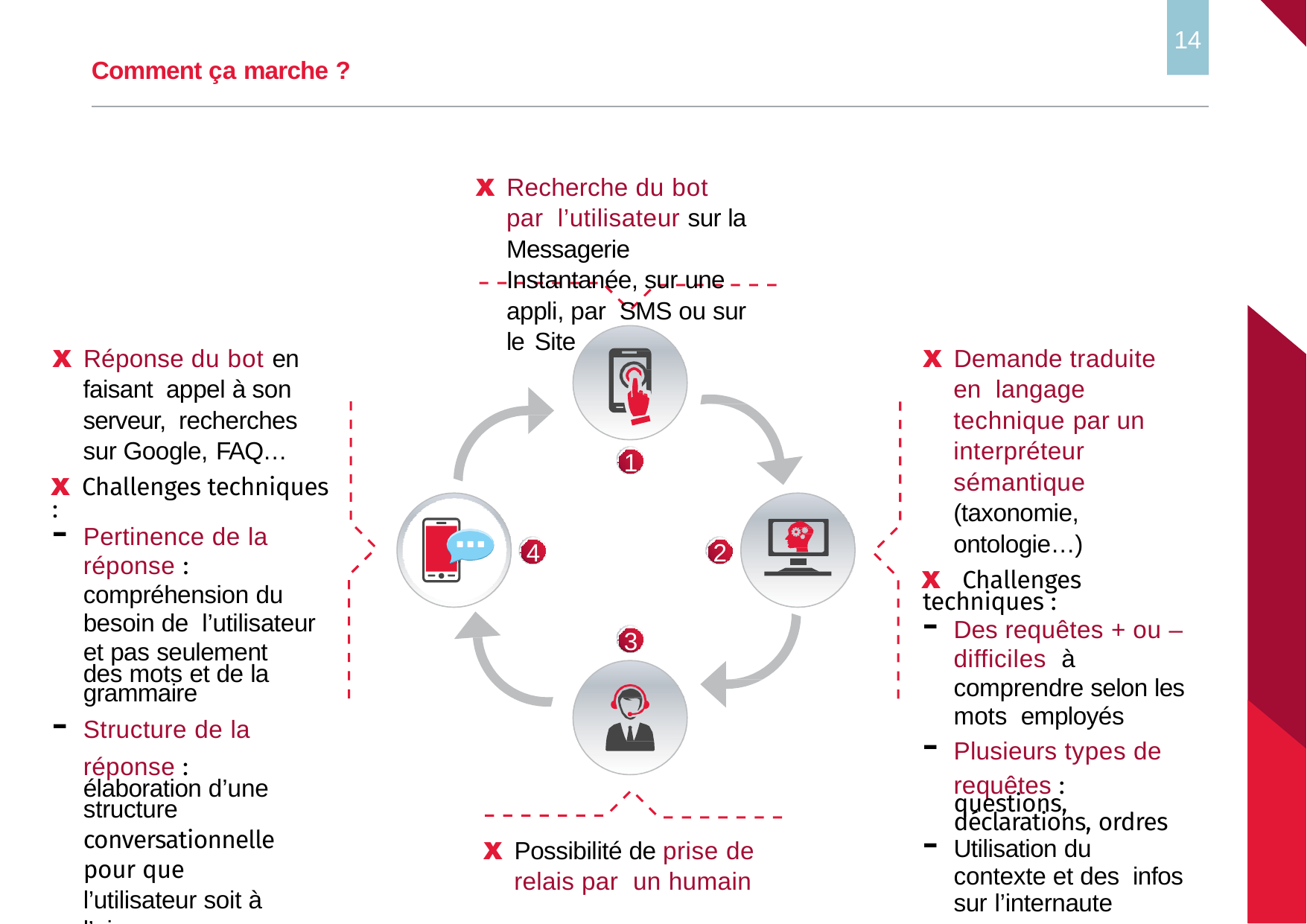

14
# Comment ça marche ?

X Recherche du bot par  l’utilisateur sur la Messagerie  Instantanée, sur une appli, par  SMS ou sur le Site

X Demande traduite en  langage technique par un  interpréteur sémantique  (taxonomie, ontologie…)
X  Challenges techniques :
Des requêtes + ou – difficiles  à comprendre selon les mots  employés
Plusieurs types de requêtes :
questions, déclarations, ordres
Utilisation du contexte et des  infos sur l’internaute
X Réponse du bot en faisant  appel à son serveur,  recherches sur Google, FAQ…
X Challenges techniques :
Pertinence de la réponse :  compréhension du besoin de  l’utilisateur et pas seulement
des mots et de la grammaire
Structure de la réponse :
élaboration d’une structure
conversationnelle pour que
l’utilisateur soit à l’aise

1

4
2

3

X Possibilité de prise de relais par  un humain